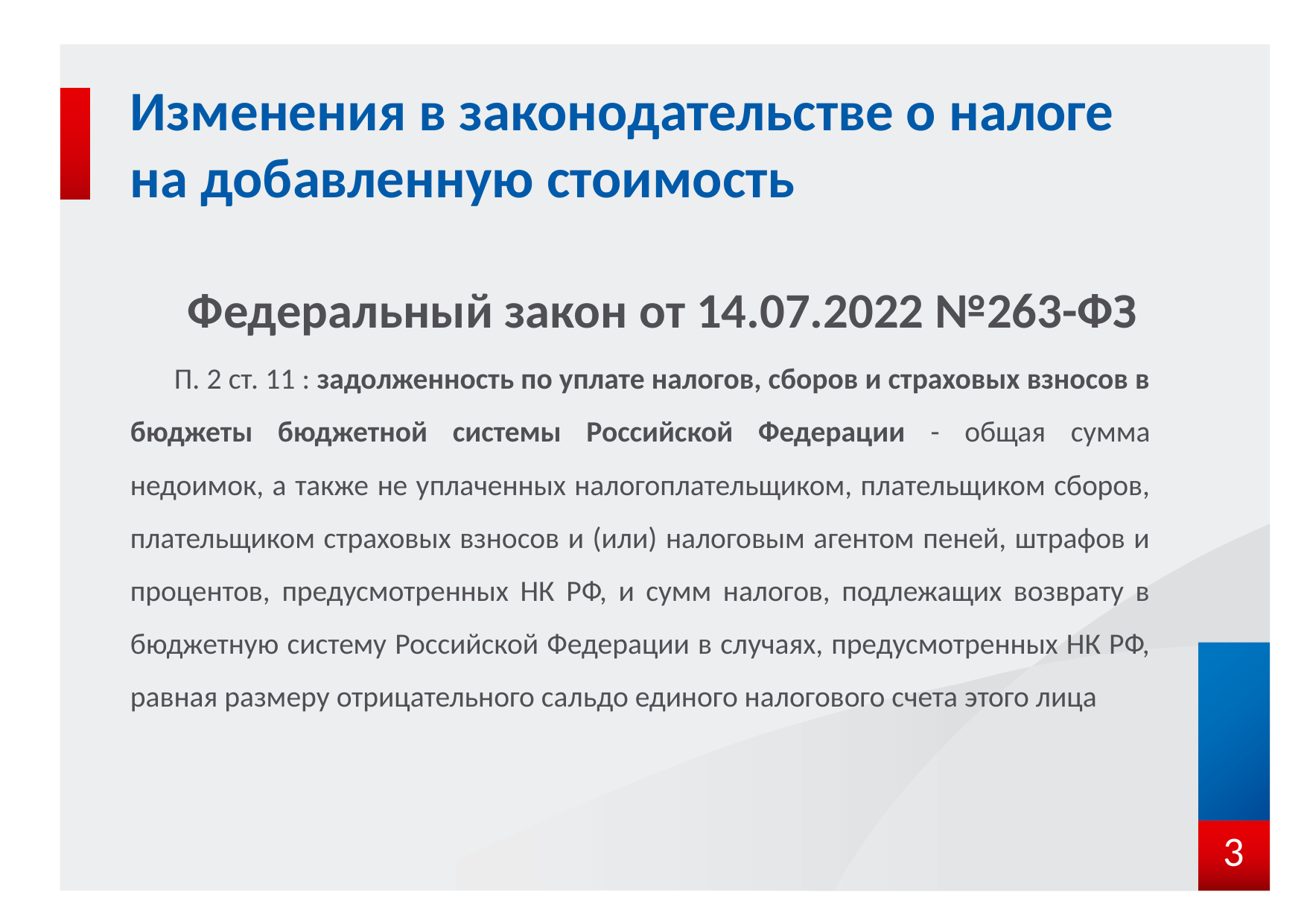

# Изменения в законодательстве о налоге на добавленную стоимость
Федеральный закон от 14.07.2022 №263-ФЗ
П. 2 ст. 11 : задолженность по уплате налогов, сборов и страховых взносов в бюджеты бюджетной системы Российской Федерации - общая сумма недоимок, а также не уплаченных налогоплательщиком, плательщиком сборов, плательщиком страховых взносов и (или) налоговым агентом пеней, штрафов и процентов, предусмотренных НК РФ, и сумм налогов, подлежащих возврату в бюджетную систему Российской Федерации в случаях, предусмотренных НК РФ, равная размеру отрицательного сальдо единого налогового счета этого лица
3